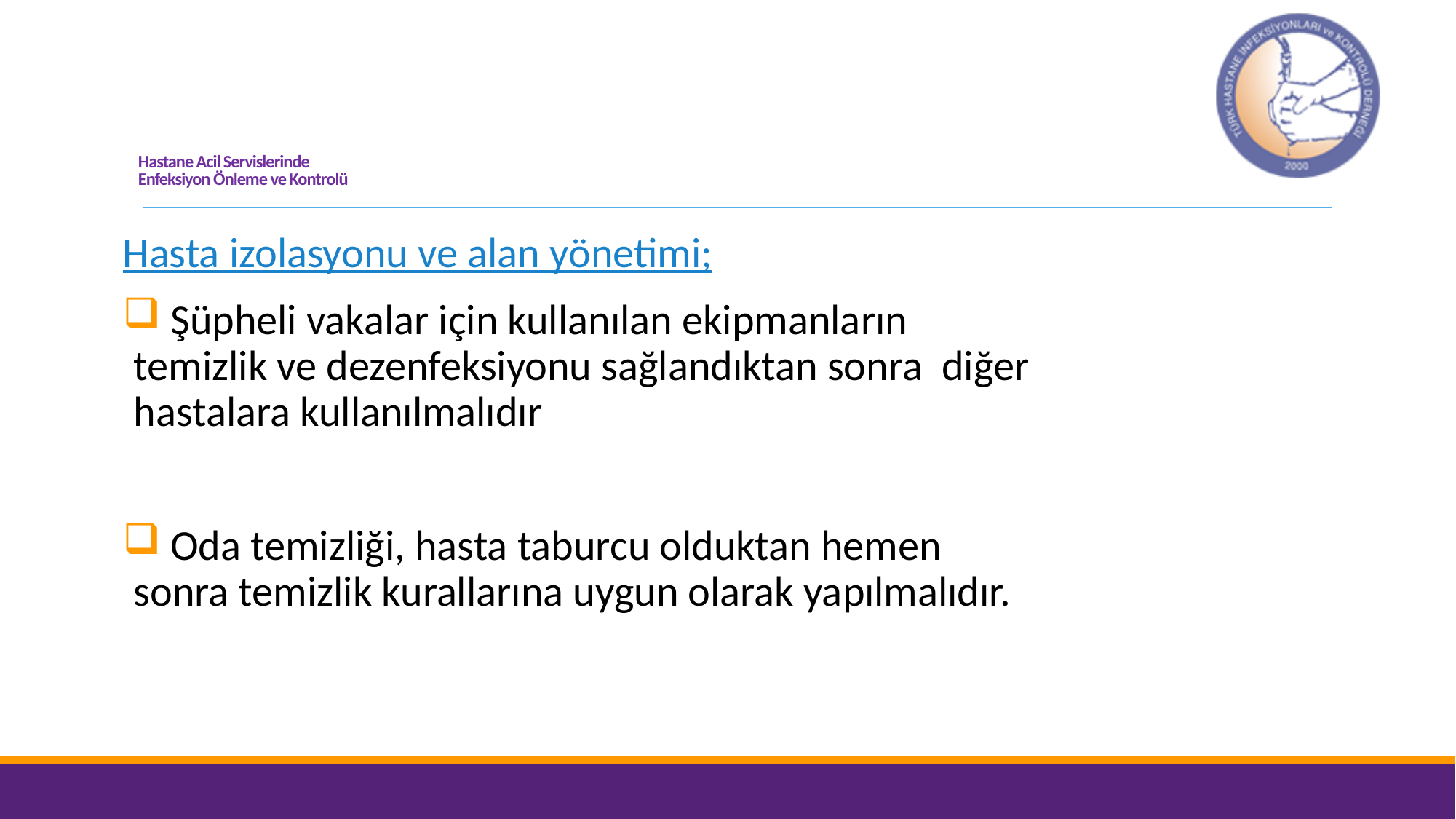

# Hastane Acil Servislerinde Enfeksiyon Önleme ve Kontrolü
Hasta izolasyonu ve alan yönetimi;
 Şüpheli vakalar için kullanılan ekipmanların temizlik ve dezenfeksiyonu sağlandıktan sonra  diğer hastalara kullanılmalıdır

 Oda temizliği, hasta taburcu olduktan hemen sonra temizlik kurallarına uygun olarak yapılmalıdır.